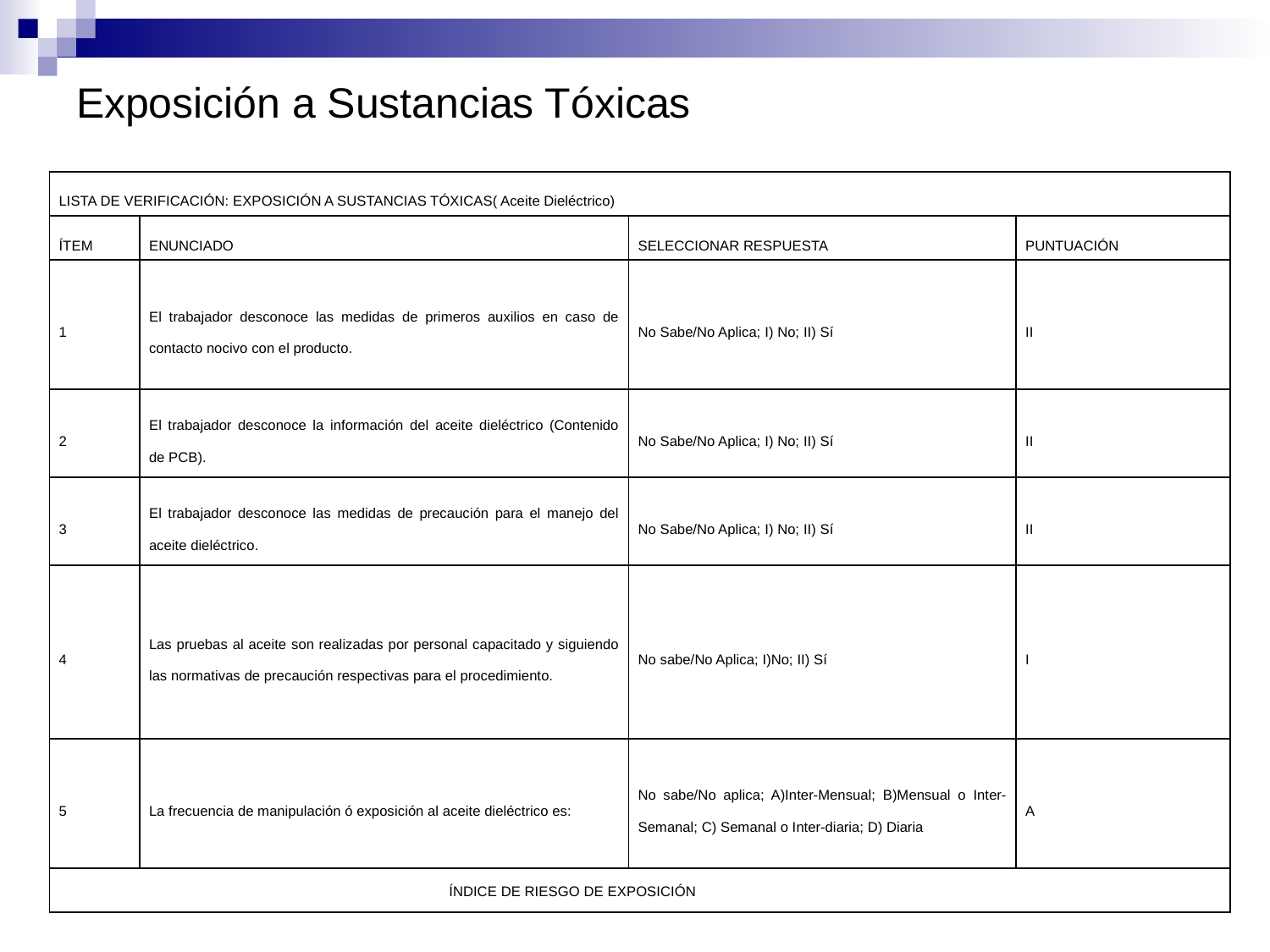

# Exposición a Sustancias Tóxicas
| LISTA DE VERIFICACIÓN: EXPOSICIÓN A SUSTANCIAS TÓXICAS( Aceite Dieléctrico) |  |  |  |
| --- | --- | --- | --- |
| ÍTEM | ENUNCIADO | SELECCIONAR RESPUESTA | PUNTUACIÓN |
| 1 | El trabajador desconoce las medidas de primeros auxilios en caso de contacto nocivo con el producto. | No Sabe/No Aplica; I) No; II) Sí | II |
| 2 | El trabajador desconoce la información del aceite dieléctrico (Contenido de PCB). | No Sabe/No Aplica; I) No; II) Sí | II |
| 3 | El trabajador desconoce las medidas de precaución para el manejo del aceite dieléctrico. | No Sabe/No Aplica; I) No; II) Sí | II |
| 4 | Las pruebas al aceite son realizadas por personal capacitado y siguiendo las normativas de precaución respectivas para el procedimiento. | No sabe/No Aplica; I)No; II) Sí | I |
| 5 | La frecuencia de manipulación ó exposición al aceite dieléctrico es: | No sabe/No aplica; A)Inter-Mensual; B)Mensual o Inter- Semanal; C) Semanal o Inter-diaria; D) Diaria | A |
| ÍNDICE DE RIESGO DE EXPOSICIÓN |  |  |  |